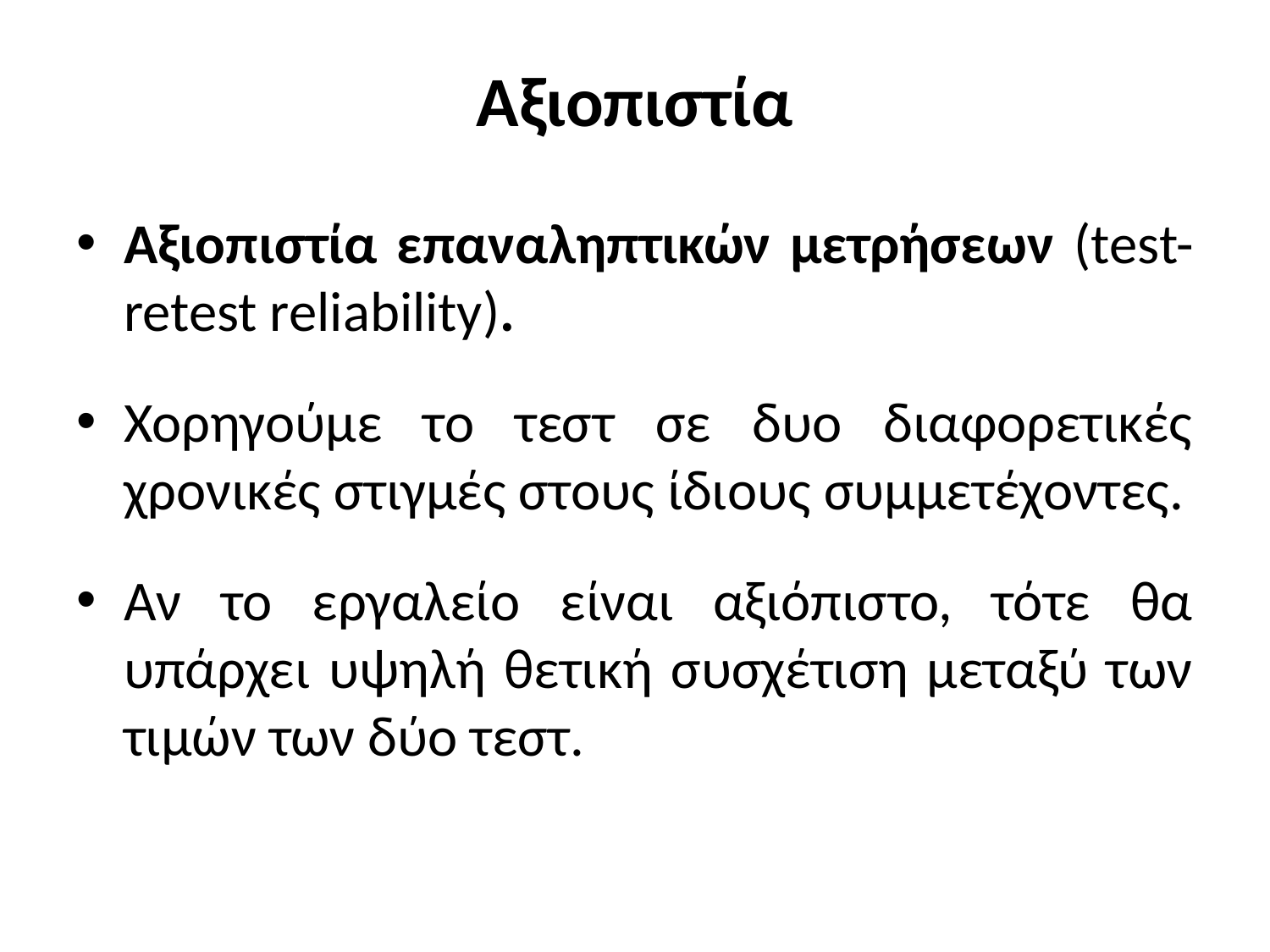

# Αξιοπιστία
Αξιοπιστία επαναληπτικών μετρήσεων (test-retest reliability).
Χορηγούμε το τεστ σε δυο διαφορετικές χρονικές στιγμές στους ίδιους συμμετέχοντες.
Αν το εργαλείο είναι αξιόπιστο, τότε θα υπάρχει υψηλή θετική συσχέτιση μεταξύ των τιμών των δύο τεστ.